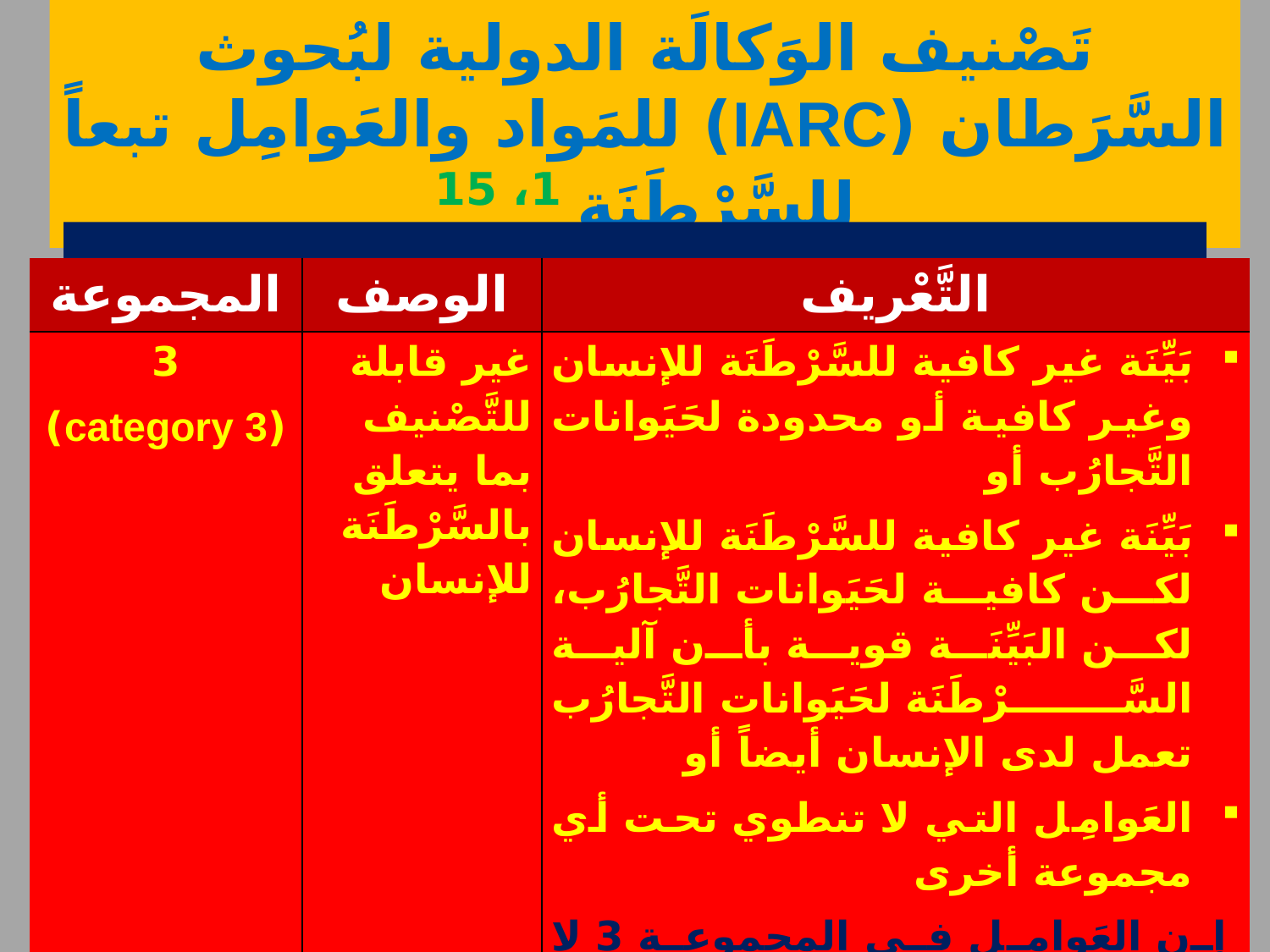

# تَصْنيف الوَكالَة الدولية لبُحوث السَّرَطان (IARC) للمَواد والعَوامِل تبعاً للسَّرْطَنَة 1، 15

| المجموعة | الوصف | التَّعْريف |
| --- | --- | --- |
| 3 (category 3) | غير قابلة للتَّصْنيف بما يتعلق بالسَّرْطَنَة للإنسان | بَيِّنَة غير كافية للسَّرْطَنَة للإنسان وغير كافية أو محدودة لحَيَوانات التَّجارُب أو بَيِّنَة غير كافية للسَّرْطَنَة للإنسان لكن كافية لحَيَوانات التَّجارُب، لكن البَيِّنَة قوية بأن آلية السَّرْطَنَة لحَيَوانات التَّجارُب تعمل لدى الإنسان أيضاً أو العَوامِل التي لا تنطوي تحت أي مجموعة أخرى إن العَوامِل في المجموعة 3 لا تُحَدَّد كي تكون غير مُسَرْطِنَة أو مَأْمونَة، لكنها غالباً ما تعني أن ثمة حاجة لمزيد من البُحوث |
18
الدكتور بسام أبو الذهب-دائرة السلامة والصحة المِهَنية-وزارة الصحة
الأحد، 20 آذار، 2016